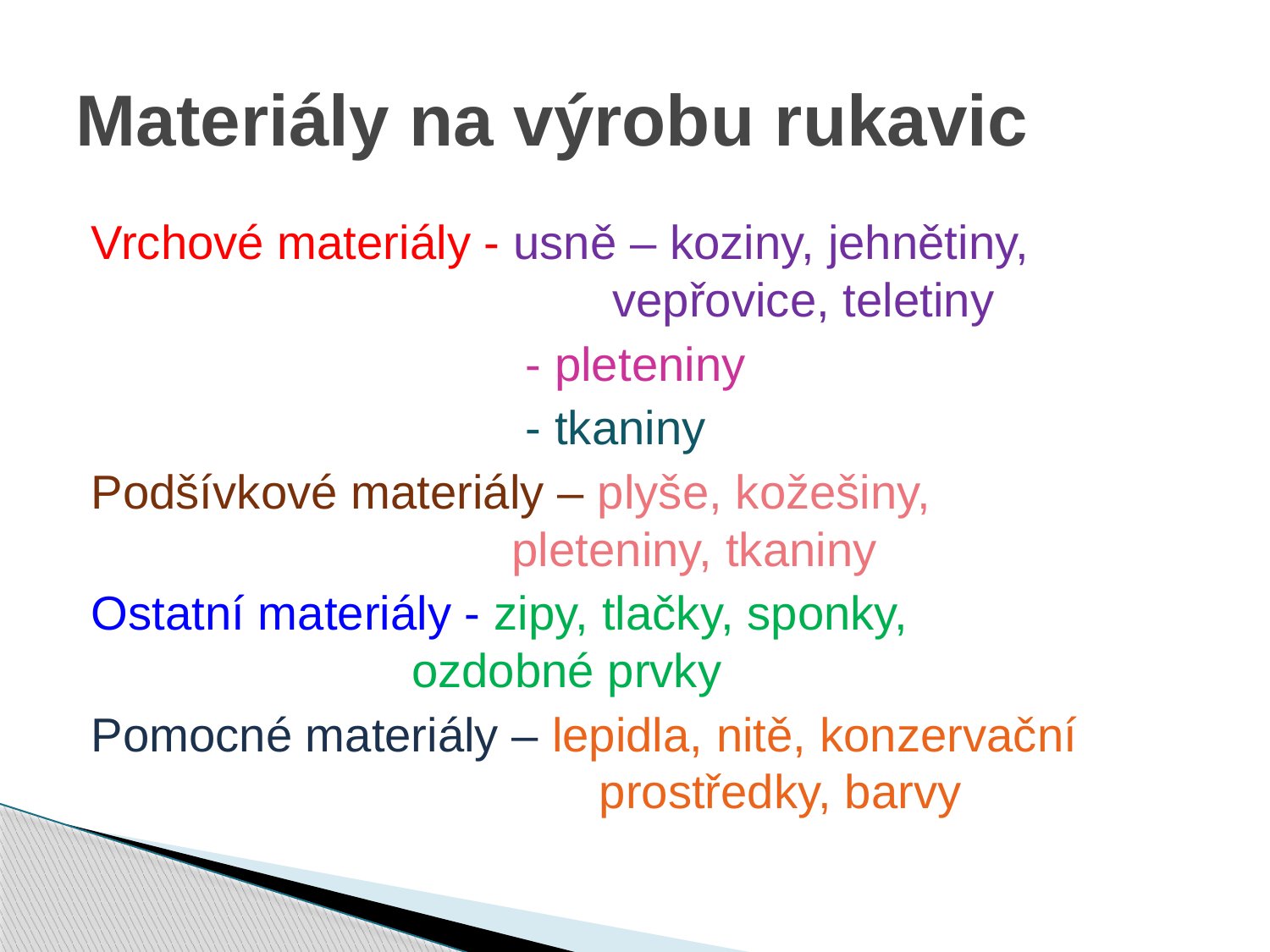

# Materiály na výrobu rukavic
Vrchové materiály - usně – koziny, jehnětiny, 					 vepřovice, teletiny
			    - pleteniny
			    - tkaniny
Podšívkové materiály – plyše, kožešiny, 					   pleteniny, tkaniny
Ostatní materiály - zipy, tlačky, sponky, 				     ozdobné prvky
Pomocné materiály – lepidla, nitě, konzervační     				prostředky, barvy